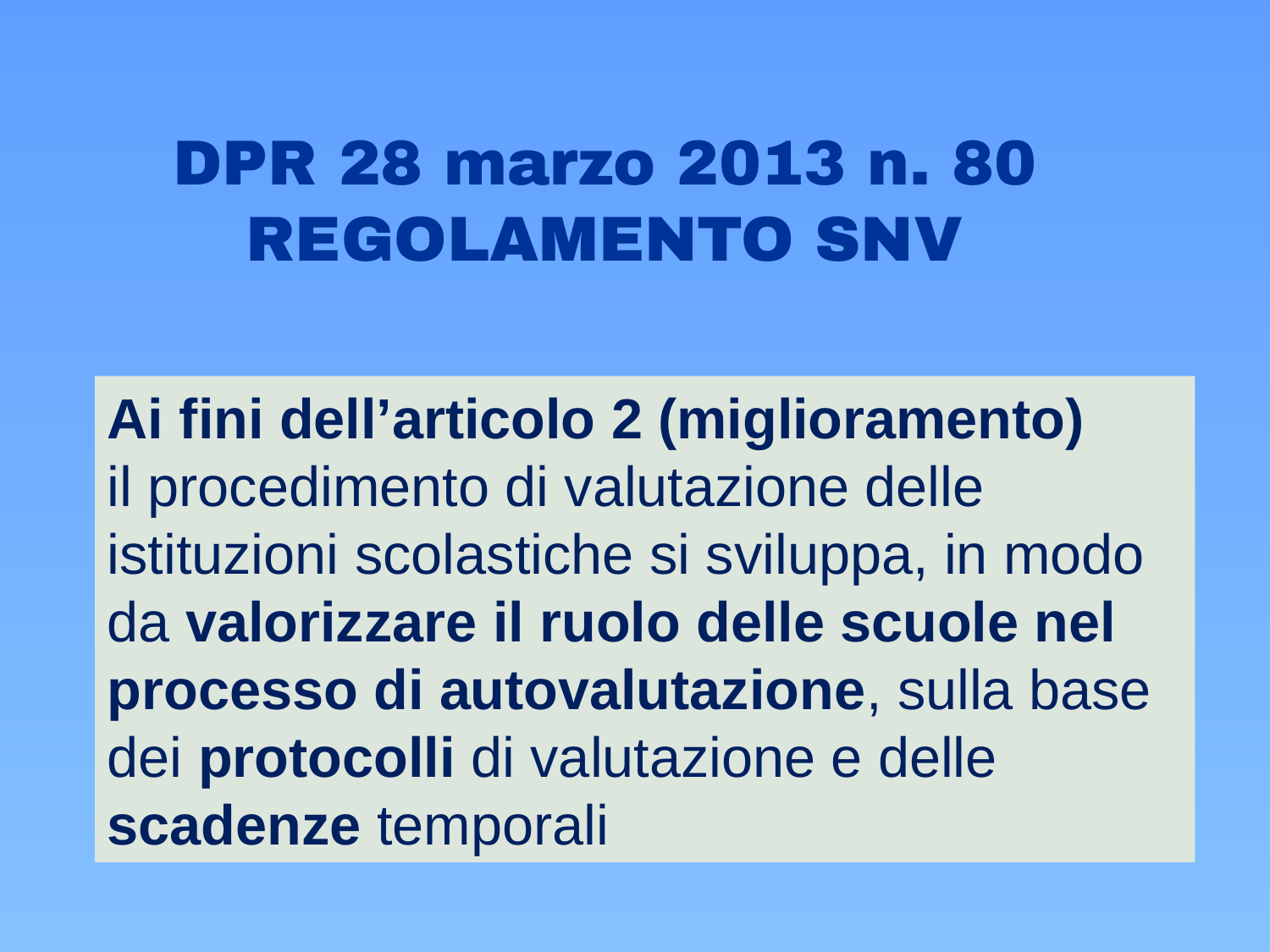

DPR 28 marzo 2013 n. 80
REGOLAMENTO SNV
Ai fini dell’articolo 2 (miglioramento)
il procedimento di valutazione delle istituzioni scolastiche si sviluppa, in modo da valorizzare il ruolo delle scuole nel processo di autovalutazione, sulla base dei protocolli di valutazione e delle scadenze temporali